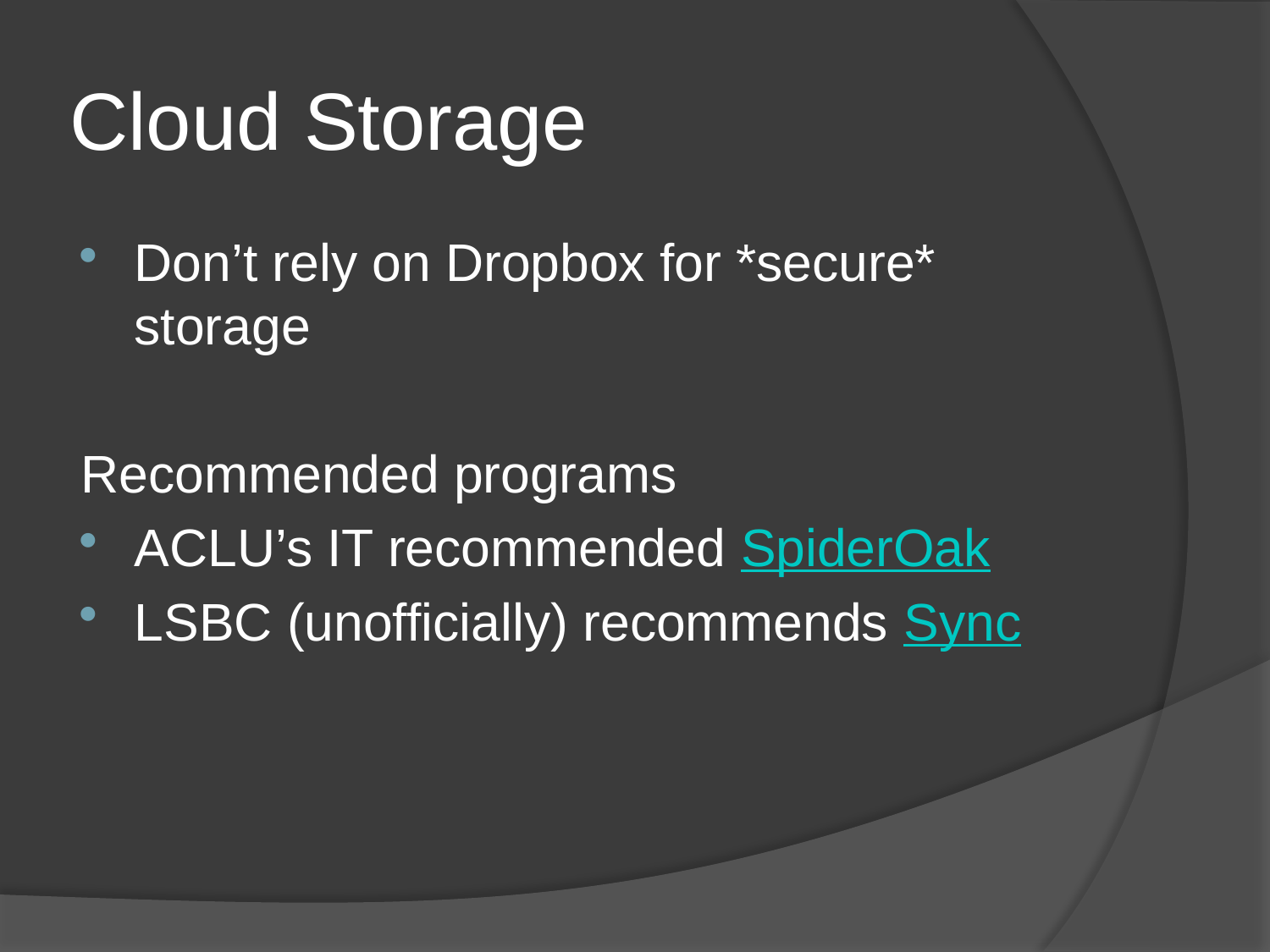

# Cloud Storage
Don’t rely on Dropbox for *secure* storage

Recommended programs
ACLU’s IT recommended SpiderOak
LSBC (unofficially) recommends Sync